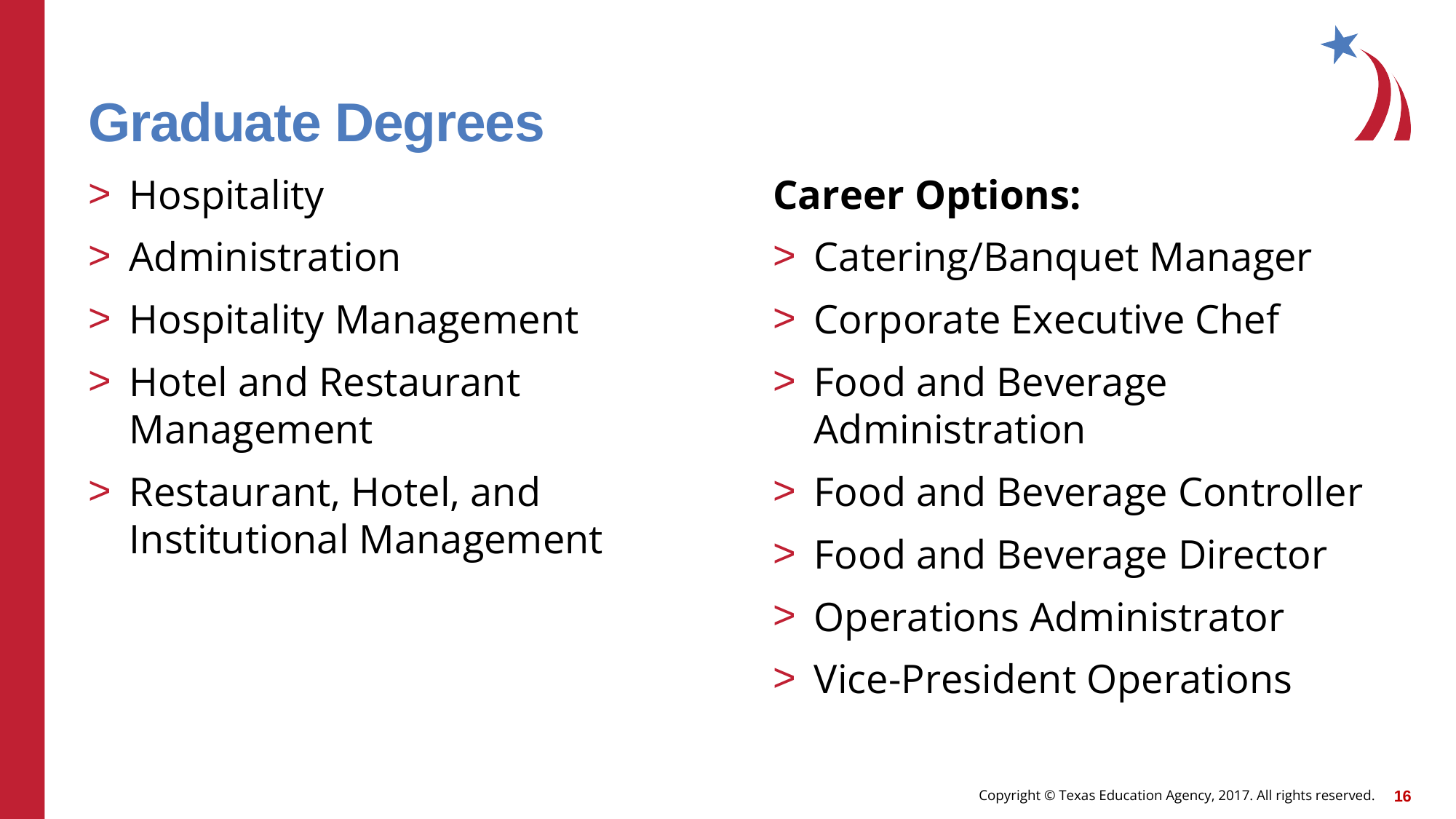

# Graduate Degrees
Hospitality
Administration
Hospitality Management
Hotel and Restaurant  Management
Restaurant, Hotel, and Institutional Management

Career Options:
Catering/Banquet Manager
Corporate Executive Chef
Food and Beverage Administration
Food and Beverage Controller
Food and Beverage Director
Operations Administrator
Vice-President Operations